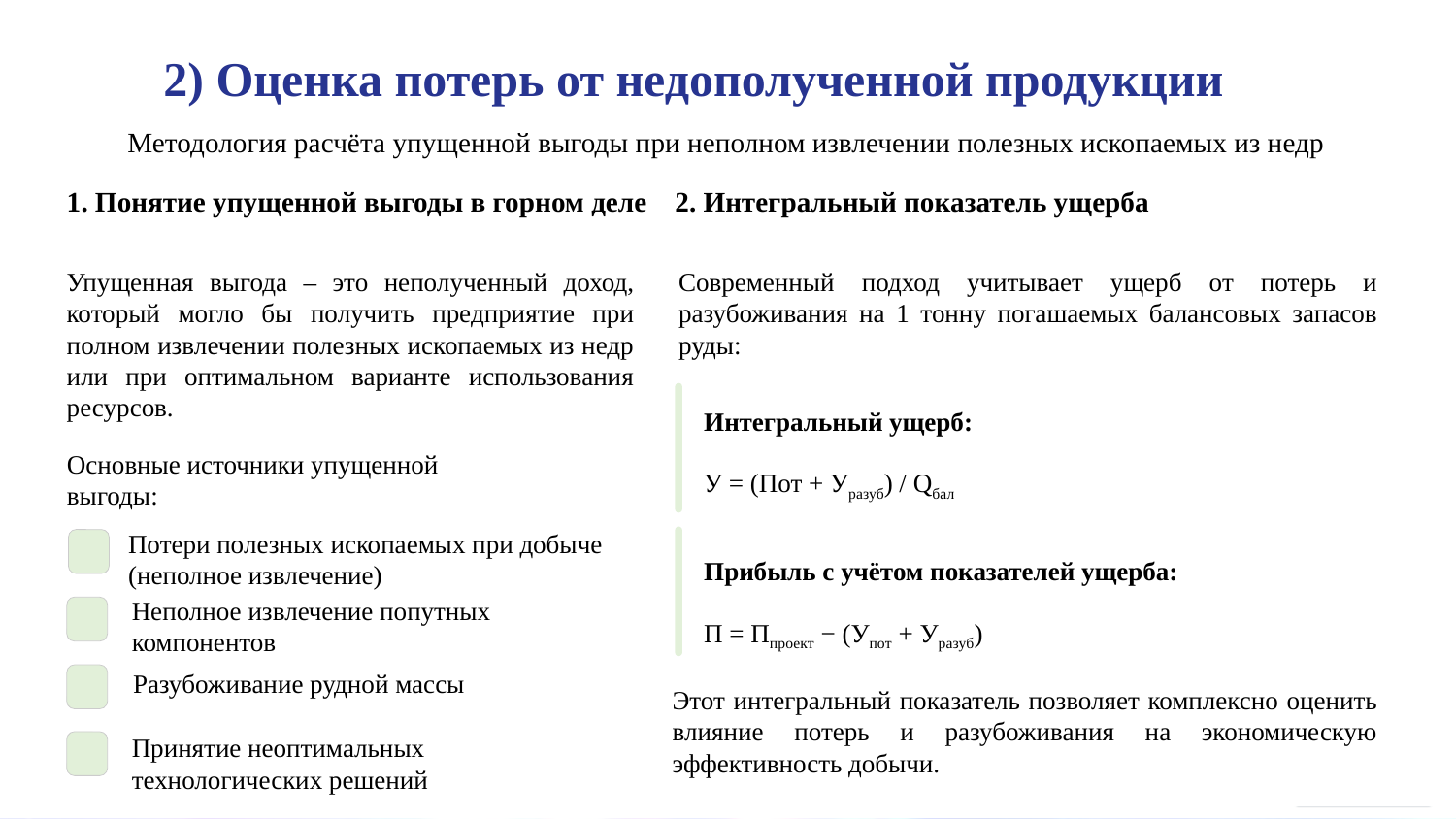

2) Оценка потерь от недополученной продукции

Методология расчёта упущенной выгоды при неполном извлечении полезных ископаемых из недр
2. Интегральный показатель ущерба
1. Понятие упущенной выгоды в горном деле
Упущенная выгода – это неполученный доход, который могло бы получить предприятие при полном извлечении полезных ископаемых из недр или при оптимальном варианте использования ресурсов.
Современный подход учитывает ущерб от потерь и разубоживания на 1 тонну погашаемых балансовых запасов руды:

Интегральный ущерб:
У = (Пот + Уразуб) / Qбал
Основные источники упущенной
выгоды:

Потери полезных ископаемых при добыче (неполное извлечение)

Прибыль с учётом показателей ущерба:
П = Ппроект − (Упот + Уразуб)
Неполное извлечение попутных
компонентов

Разубоживание рудной массы
Этот интегральный показатель позволяет комплексно оценить влияние потерь и разубоживания на экономическую эффективность добычи.
Принятие неоптимальных
технологических решений